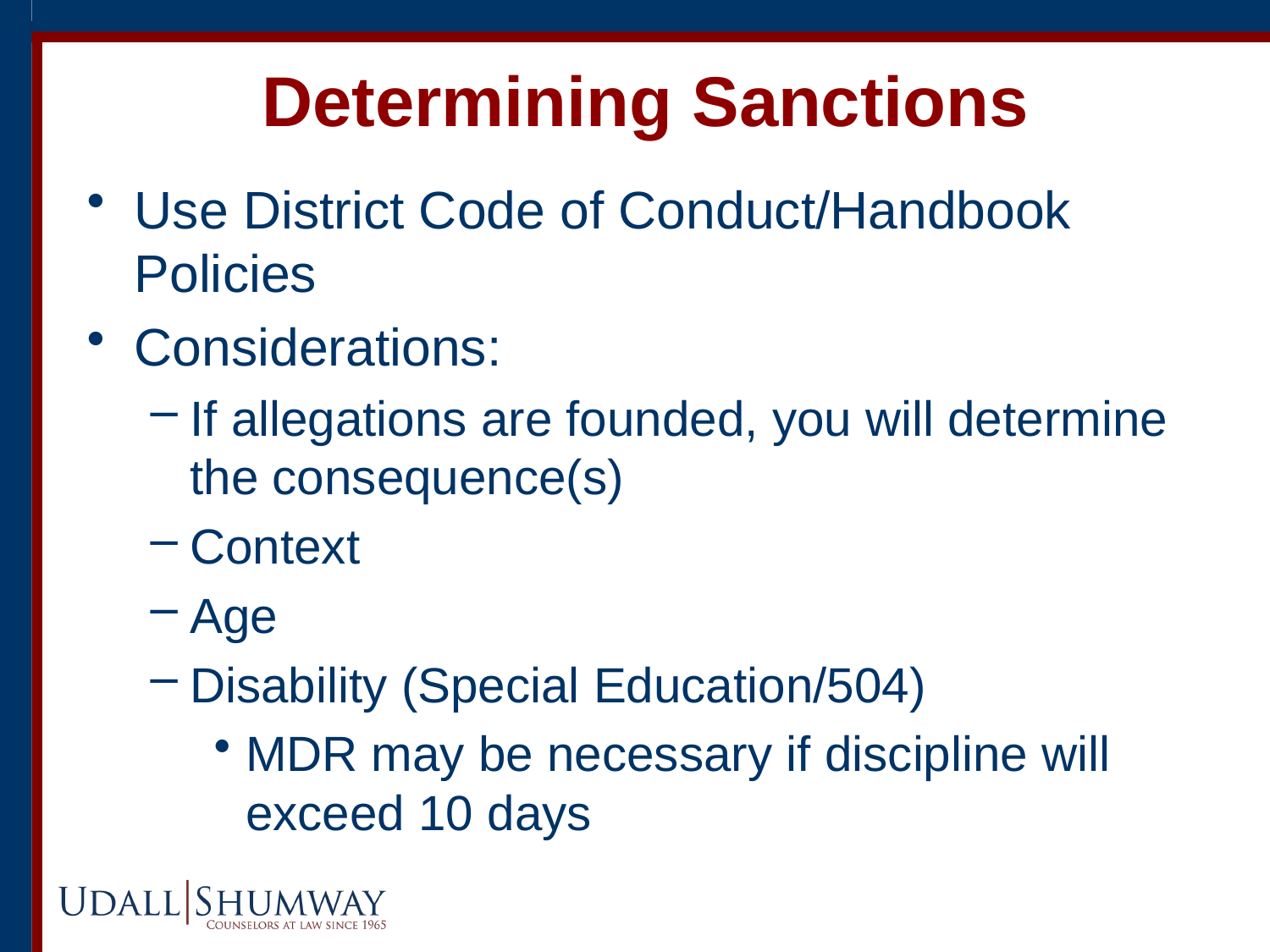

# Determining Sanctions
Use District Code of Conduct/Handbook Policies
Considerations:
If allegations are founded, you will determine the consequence(s)
Context
Age
Disability (Special Education/504)
MDR may be necessary if discipline will exceed 10 days